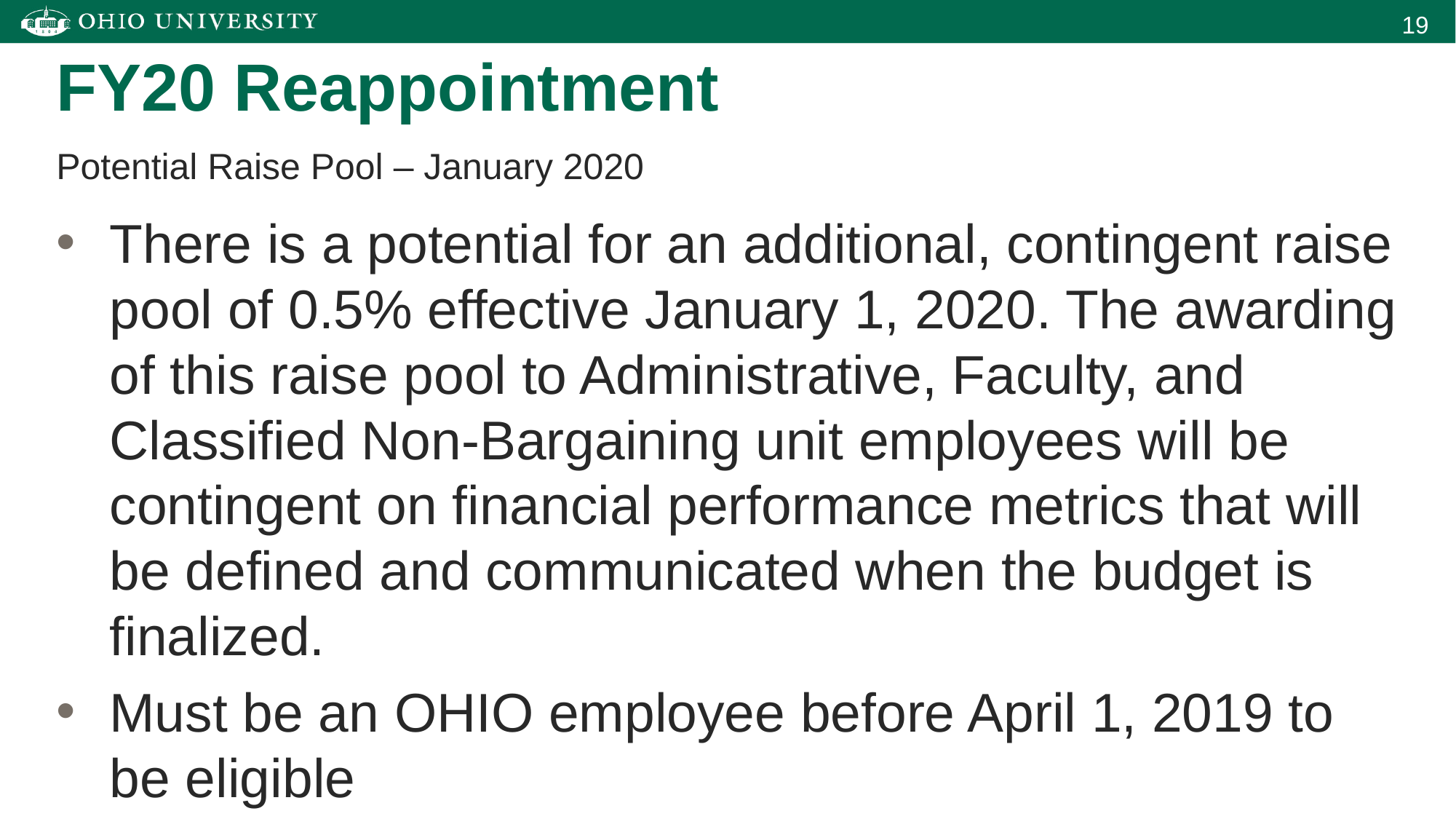

FY20 Reappointment
Potential Raise Pool – January 2020
There is a potential for an additional, contingent raise pool of 0.5% effective January 1, 2020. The awarding of this raise pool to Administrative, Faculty, and Classified Non-Bargaining unit employees will be contingent on financial performance metrics that will be defined and communicated when the budget is finalized.
Must be an OHIO employee before April 1, 2019 to be eligible